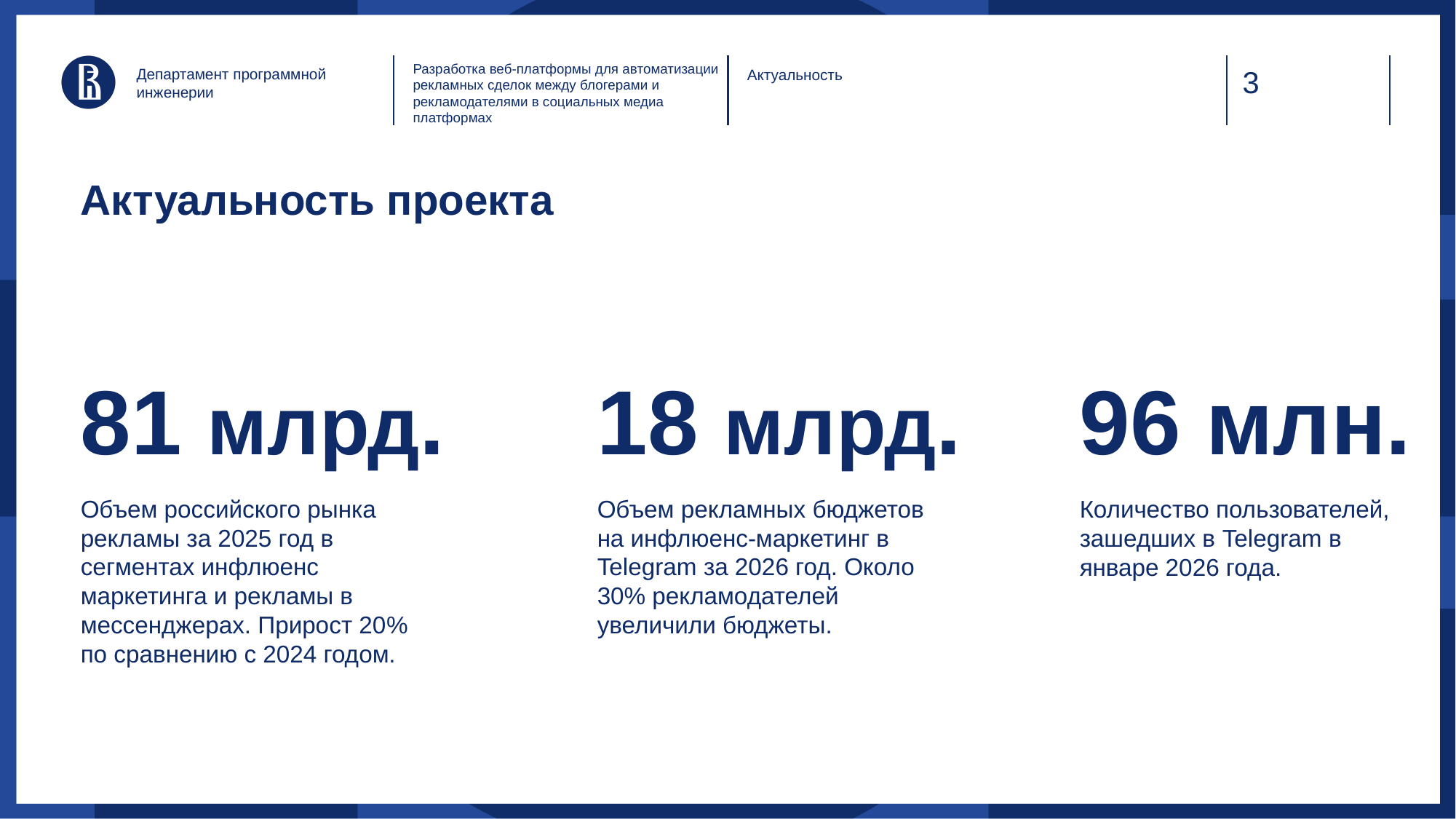

Разработка веб-платформы для автоматизации
рекламных сделок между блогерами и
рекламодателями в социальных медиа платформах
Департамент программной инженерии
Актуальность
Актуальность проекта
18 млрд.
81 млрд.
96 млн.
Объем российского рынка рекламы за 2025 год в сегментах инфлюенс маркетинга и рекламы в мессенджерах. Прирост 20% по сравнению с 2024 годом.
Объем рекламных бюджетов на инфлюенс-маркетинг в Telegram за 2026 год. Около 30% рекламодателей увеличили бюджеты.
Количество пользователей, зашедших в Telegram в январе 2026 года.